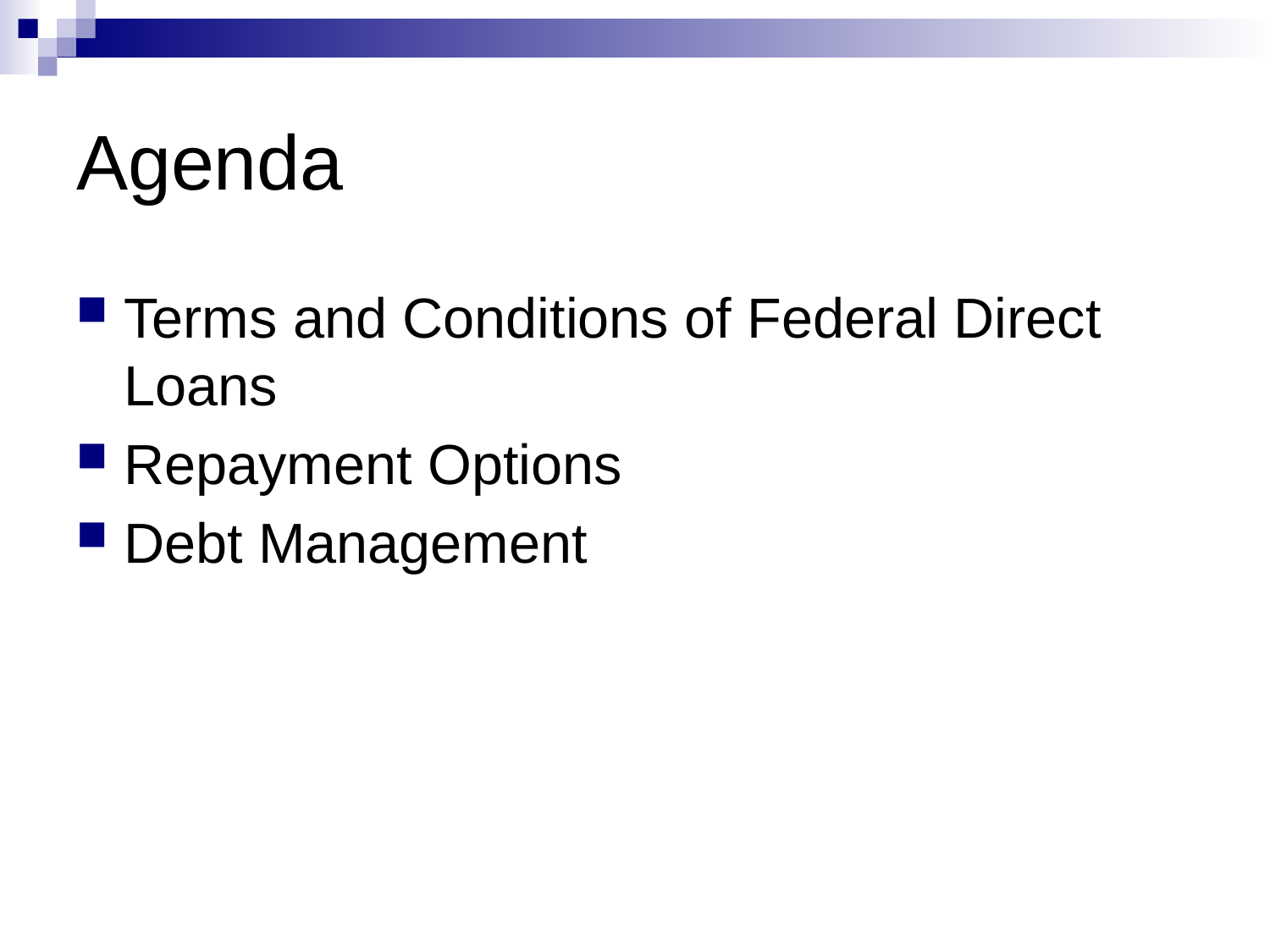

# Agenda
Terms and Conditions of Federal Direct Loans
Repayment Options
Debt Management